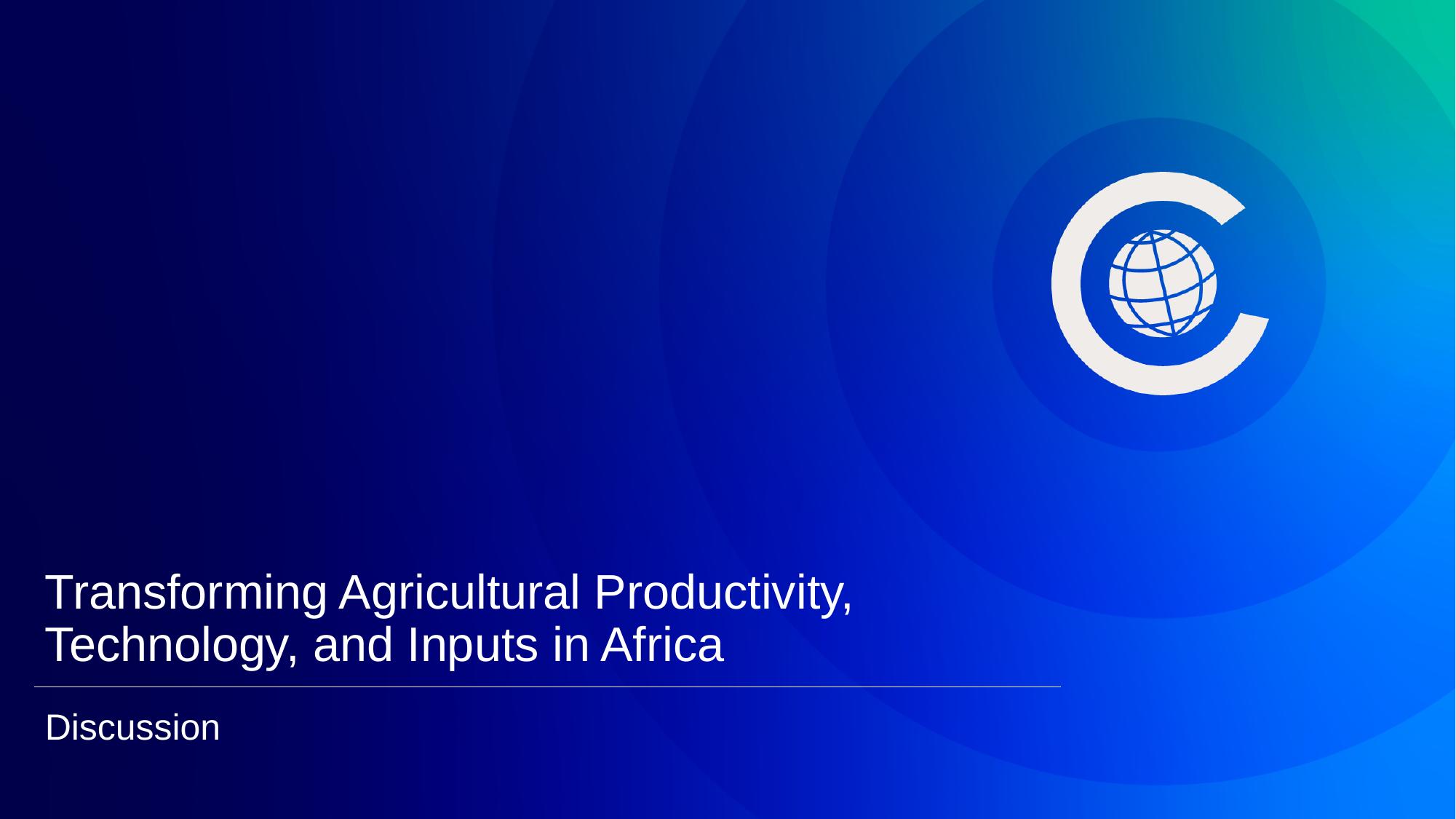

# Transforming Agricultural Productivity, Technology, and Inputs in Africa
Discussion